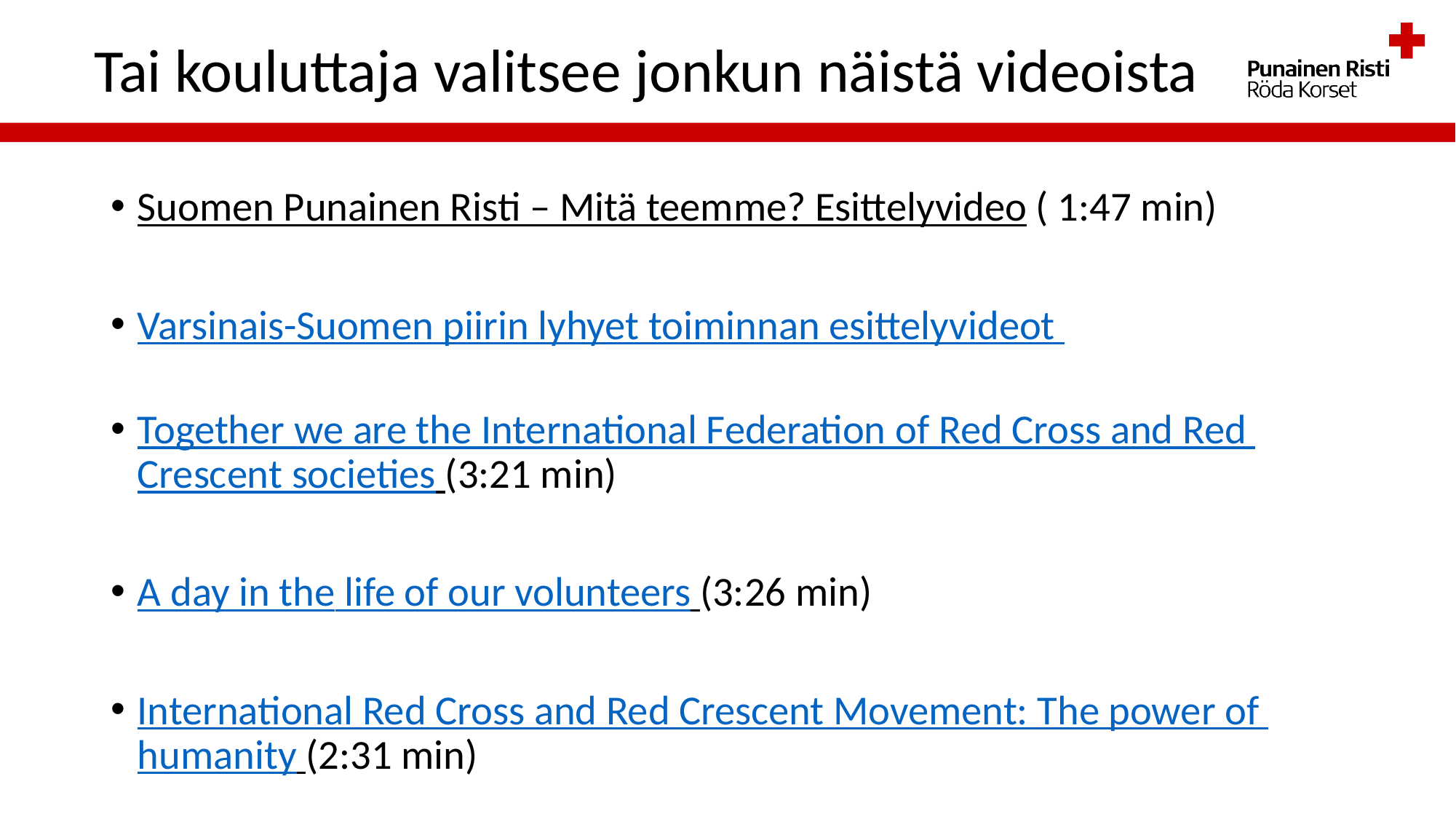

# Tai kouluttaja valitsee jonkun näistä videoista
Suomen Punainen Risti – Mitä teemme? Esittelyvideo ( 1:47 min)

Varsinais-Suomen piirin lyhyet toiminnan esittelyvideot

Together we are the International Federation of Red Cross and Red Crescent societies (3:21 min)

A day in the life of our volunteers (3:26 min)

International Red Cross and Red Crescent Movement: The power of humanity (2:31 min)